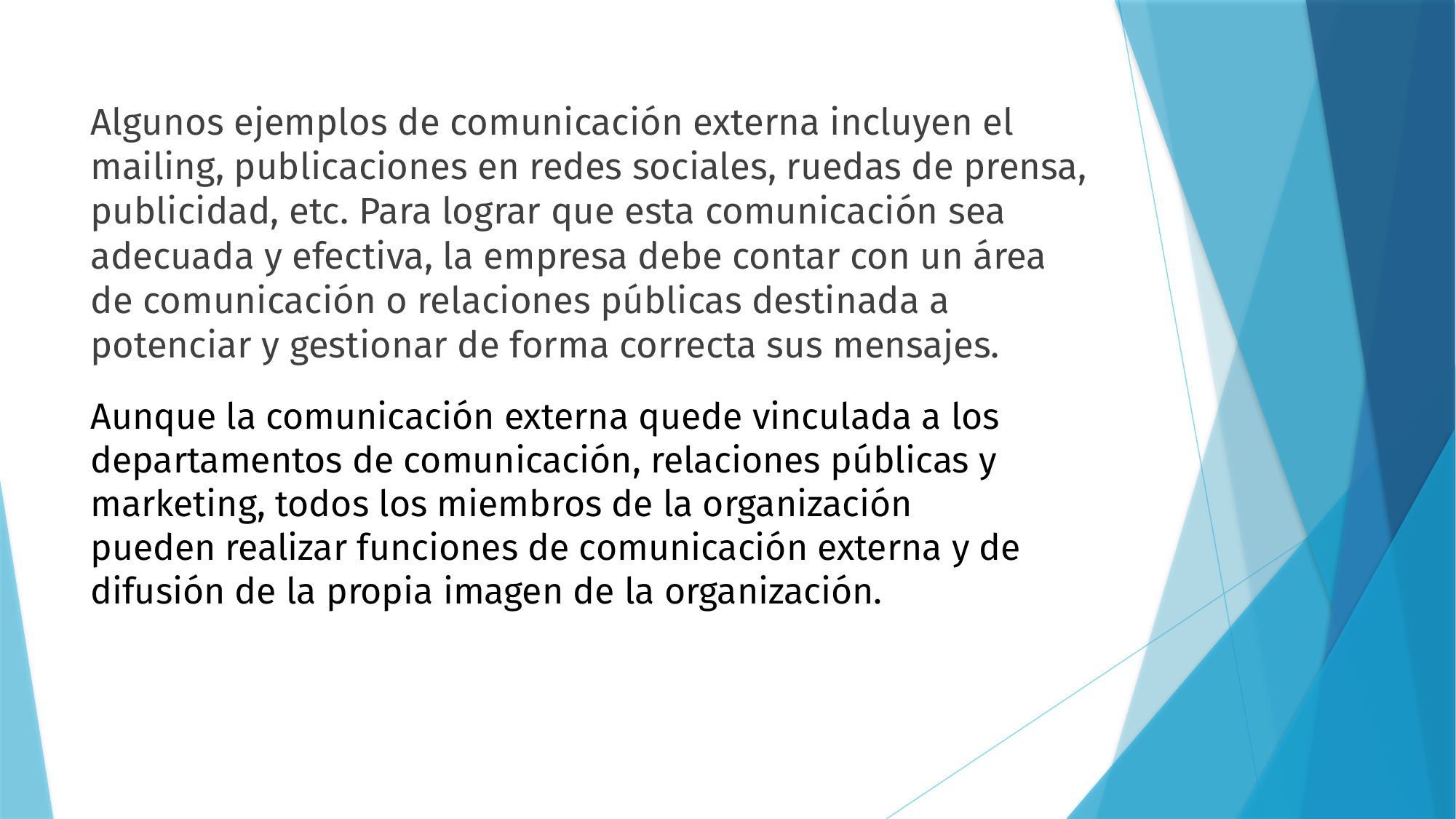

Algunos ejemplos de comunicación externa incluyen el mailing, publicaciones en redes sociales, ruedas de prensa, publicidad, etc. Para lograr que esta comunicación sea adecuada y efectiva, la empresa debe contar con un área de comunicación o relaciones públicas destinada a potenciar y gestionar de forma correcta sus mensajes.

Aunque la comunicación externa quede vinculada a los departamentos de comunicación, relaciones públicas y marketing, todos los miembros de la organización pueden realizar funciones de comunicación externa y de difusión de la propia imagen de la organización.